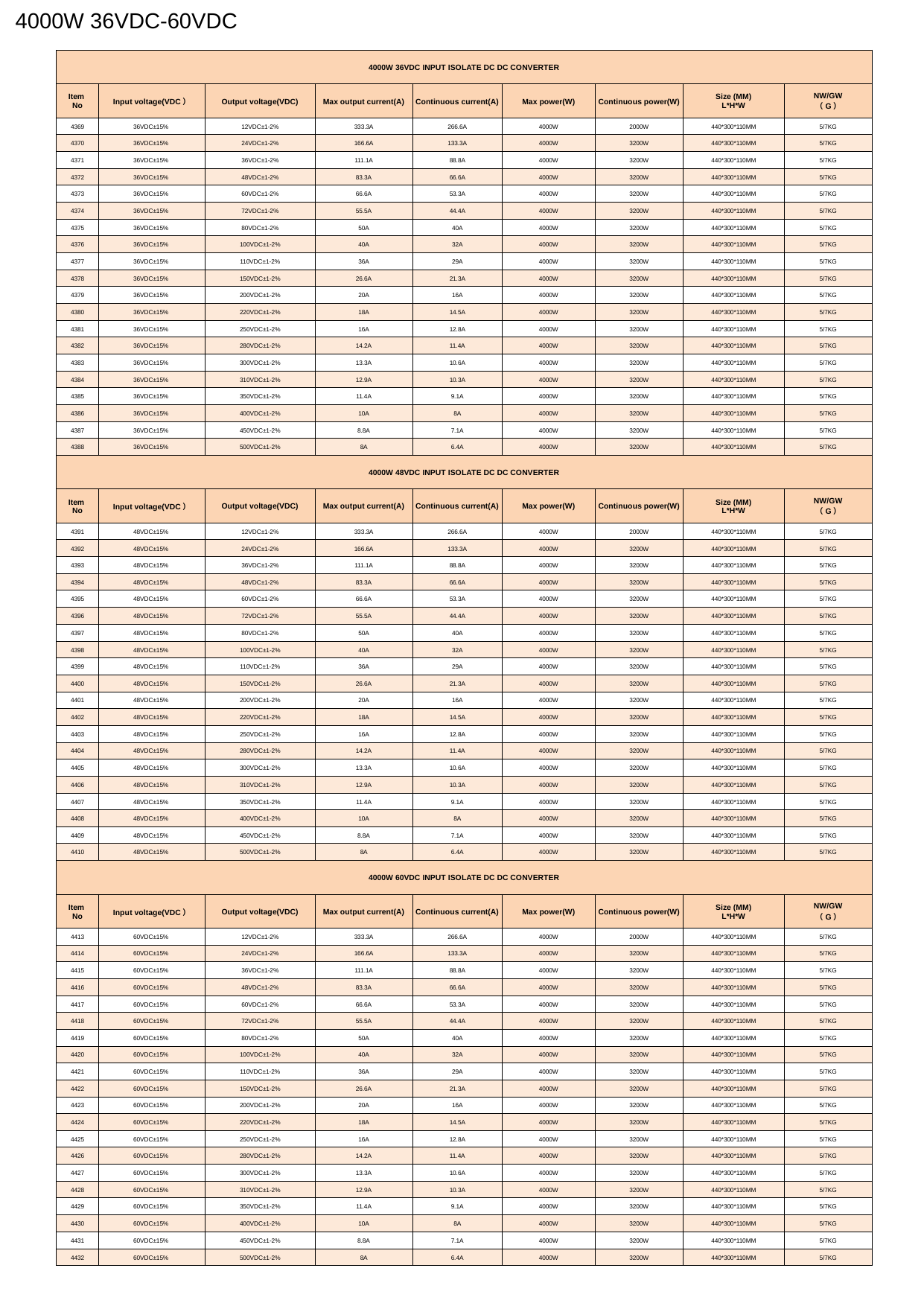

4000W 36VDC-60VDC
| 4000W 36VDC INPUT ISOLATE DC DC CONVERTER |  |  |  |  |  |  |  |  |
| --- | --- | --- | --- | --- | --- | --- | --- | --- |
| Item No | Input voltage(VDC） | Output voltage(VDC) | Max output current(A) | Continuous current(A) | Max power(W) | Continuous power(W) | Size (MM) L\*H\*W | NW/GW （G） |
| 4369 | 36VDC±15% | 12VDC±1-2% | 333.3A | 266.6A | 4000W | 2000W | 440\*300\*110MM | 5/7KG |
| 4370 | 36VDC±15% | 24VDC±1-2% | 166.6A | 133.3A | 4000W | 3200W | 440\*300\*110MM | 5/7KG |
| 4371 | 36VDC±15% | 36VDC±1-2% | 111.1A | 88.8A | 4000W | 3200W | 440\*300\*110MM | 5/7KG |
| 4372 | 36VDC±15% | 48VDC±1-2% | 83.3A | 66.6A | 4000W | 3200W | 440\*300\*110MM | 5/7KG |
| 4373 | 36VDC±15% | 60VDC±1-2% | 66.6A | 53.3A | 4000W | 3200W | 440\*300\*110MM | 5/7KG |
| 4374 | 36VDC±15% | 72VDC±1-2% | 55.5A | 44.4A | 4000W | 3200W | 440\*300\*110MM | 5/7KG |
| 4375 | 36VDC±15% | 80VDC±1-2% | 50A | 40A | 4000W | 3200W | 440\*300\*110MM | 5/7KG |
| 4376 | 36VDC±15% | 100VDC±1-2% | 40A | 32A | 4000W | 3200W | 440\*300\*110MM | 5/7KG |
| 4377 | 36VDC±15% | 110VDC±1-2% | 36A | 29A | 4000W | 3200W | 440\*300\*110MM | 5/7KG |
| 4378 | 36VDC±15% | 150VDC±1-2% | 26.6A | 21.3A | 4000W | 3200W | 440\*300\*110MM | 5/7KG |
| 4379 | 36VDC±15% | 200VDC±1-2% | 20A | 16A | 4000W | 3200W | 440\*300\*110MM | 5/7KG |
| 4380 | 36VDC±15% | 220VDC±1-2% | 18A | 14.5A | 4000W | 3200W | 440\*300\*110MM | 5/7KG |
| 4381 | 36VDC±15% | 250VDC±1-2% | 16A | 12.8A | 4000W | 3200W | 440\*300\*110MM | 5/7KG |
| 4382 | 36VDC±15% | 280VDC±1-2% | 14.2A | 11.4A | 4000W | 3200W | 440\*300\*110MM | 5/7KG |
| 4383 | 36VDC±15% | 300VDC±1-2% | 13.3A | 10.6A | 4000W | 3200W | 440\*300\*110MM | 5/7KG |
| 4384 | 36VDC±15% | 310VDC±1-2% | 12.9A | 10.3A | 4000W | 3200W | 440\*300\*110MM | 5/7KG |
| 4385 | 36VDC±15% | 350VDC±1-2% | 11.4A | 9.1A | 4000W | 3200W | 440\*300\*110MM | 5/7KG |
| 4386 | 36VDC±15% | 400VDC±1-2% | 10A | 8A | 4000W | 3200W | 440\*300\*110MM | 5/7KG |
| 4387 | 36VDC±15% | 450VDC±1-2% | 8.8A | 7.1A | 4000W | 3200W | 440\*300\*110MM | 5/7KG |
| 4388 | 36VDC±15% | 500VDC±1-2% | 8A | 6.4A | 4000W | 3200W | 440\*300\*110MM | 5/7KG |
| 4000W 48VDC INPUT ISOLATE DC DC CONVERTER |  |  |  |  |  |  |  |  |
| Item No | Input voltage(VDC） | Output voltage(VDC) | Max output current(A) | Continuous current(A) | Max power(W) | Continuous power(W) | Size (MM) L\*H\*W | NW/GW （G） |
| 4391 | 48VDC±15% | 12VDC±1-2% | 333.3A | 266.6A | 4000W | 2000W | 440\*300\*110MM | 5/7KG |
| 4392 | 48VDC±15% | 24VDC±1-2% | 166.6A | 133.3A | 4000W | 3200W | 440\*300\*110MM | 5/7KG |
| 4393 | 48VDC±15% | 36VDC±1-2% | 111.1A | 88.8A | 4000W | 3200W | 440\*300\*110MM | 5/7KG |
| 4394 | 48VDC±15% | 48VDC±1-2% | 83.3A | 66.6A | 4000W | 3200W | 440\*300\*110MM | 5/7KG |
| 4395 | 48VDC±15% | 60VDC±1-2% | 66.6A | 53.3A | 4000W | 3200W | 440\*300\*110MM | 5/7KG |
| 4396 | 48VDC±15% | 72VDC±1-2% | 55.5A | 44.4A | 4000W | 3200W | 440\*300\*110MM | 5/7KG |
| 4397 | 48VDC±15% | 80VDC±1-2% | 50A | 40A | 4000W | 3200W | 440\*300\*110MM | 5/7KG |
| 4398 | 48VDC±15% | 100VDC±1-2% | 40A | 32A | 4000W | 3200W | 440\*300\*110MM | 5/7KG |
| 4399 | 48VDC±15% | 110VDC±1-2% | 36A | 29A | 4000W | 3200W | 440\*300\*110MM | 5/7KG |
| 4400 | 48VDC±15% | 150VDC±1-2% | 26.6A | 21.3A | 4000W | 3200W | 440\*300\*110MM | 5/7KG |
| 4401 | 48VDC±15% | 200VDC±1-2% | 20A | 16A | 4000W | 3200W | 440\*300\*110MM | 5/7KG |
| 4402 | 48VDC±15% | 220VDC±1-2% | 18A | 14.5A | 4000W | 3200W | 440\*300\*110MM | 5/7KG |
| 4403 | 48VDC±15% | 250VDC±1-2% | 16A | 12.8A | 4000W | 3200W | 440\*300\*110MM | 5/7KG |
| 4404 | 48VDC±15% | 280VDC±1-2% | 14.2A | 11.4A | 4000W | 3200W | 440\*300\*110MM | 5/7KG |
| 4405 | 48VDC±15% | 300VDC±1-2% | 13.3A | 10.6A | 4000W | 3200W | 440\*300\*110MM | 5/7KG |
| 4406 | 48VDC±15% | 310VDC±1-2% | 12.9A | 10.3A | 4000W | 3200W | 440\*300\*110MM | 5/7KG |
| 4407 | 48VDC±15% | 350VDC±1-2% | 11.4A | 9.1A | 4000W | 3200W | 440\*300\*110MM | 5/7KG |
| 4408 | 48VDC±15% | 400VDC±1-2% | 10A | 8A | 4000W | 3200W | 440\*300\*110MM | 5/7KG |
| 4409 | 48VDC±15% | 450VDC±1-2% | 8.8A | 7.1A | 4000W | 3200W | 440\*300\*110MM | 5/7KG |
| 4410 | 48VDC±15% | 500VDC±1-2% | 8A | 6.4A | 4000W | 3200W | 440\*300\*110MM | 5/7KG |
| 4000W 60VDC INPUT ISOLATE DC DC CONVERTER |  |  |  |  |  |  |  |  |
| Item No | Input voltage(VDC） | Output voltage(VDC) | Max output current(A) | Continuous current(A) | Max power(W) | Continuous power(W) | Size (MM) L\*H\*W | NW/GW （G） |
| 4413 | 60VDC±15% | 12VDC±1-2% | 333.3A | 266.6A | 4000W | 2000W | 440\*300\*110MM | 5/7KG |
| 4414 | 60VDC±15% | 24VDC±1-2% | 166.6A | 133.3A | 4000W | 3200W | 440\*300\*110MM | 5/7KG |
| 4415 | 60VDC±15% | 36VDC±1-2% | 111.1A | 88.8A | 4000W | 3200W | 440\*300\*110MM | 5/7KG |
| 4416 | 60VDC±15% | 48VDC±1-2% | 83.3A | 66.6A | 4000W | 3200W | 440\*300\*110MM | 5/7KG |
| 4417 | 60VDC±15% | 60VDC±1-2% | 66.6A | 53.3A | 4000W | 3200W | 440\*300\*110MM | 5/7KG |
| 4418 | 60VDC±15% | 72VDC±1-2% | 55.5A | 44.4A | 4000W | 3200W | 440\*300\*110MM | 5/7KG |
| 4419 | 60VDC±15% | 80VDC±1-2% | 50A | 40A | 4000W | 3200W | 440\*300\*110MM | 5/7KG |
| 4420 | 60VDC±15% | 100VDC±1-2% | 40A | 32A | 4000W | 3200W | 440\*300\*110MM | 5/7KG |
| 4421 | 60VDC±15% | 110VDC±1-2% | 36A | 29A | 4000W | 3200W | 440\*300\*110MM | 5/7KG |
| 4422 | 60VDC±15% | 150VDC±1-2% | 26.6A | 21.3A | 4000W | 3200W | 440\*300\*110MM | 5/7KG |
| 4423 | 60VDC±15% | 200VDC±1-2% | 20A | 16A | 4000W | 3200W | 440\*300\*110MM | 5/7KG |
| 4424 | 60VDC±15% | 220VDC±1-2% | 18A | 14.5A | 4000W | 3200W | 440\*300\*110MM | 5/7KG |
| 4425 | 60VDC±15% | 250VDC±1-2% | 16A | 12.8A | 4000W | 3200W | 440\*300\*110MM | 5/7KG |
| 4426 | 60VDC±15% | 280VDC±1-2% | 14.2A | 11.4A | 4000W | 3200W | 440\*300\*110MM | 5/7KG |
| 4427 | 60VDC±15% | 300VDC±1-2% | 13.3A | 10.6A | 4000W | 3200W | 440\*300\*110MM | 5/7KG |
| 4428 | 60VDC±15% | 310VDC±1-2% | 12.9A | 10.3A | 4000W | 3200W | 440\*300\*110MM | 5/7KG |
| 4429 | 60VDC±15% | 350VDC±1-2% | 11.4A | 9.1A | 4000W | 3200W | 440\*300\*110MM | 5/7KG |
| 4430 | 60VDC±15% | 400VDC±1-2% | 10A | 8A | 4000W | 3200W | 440\*300\*110MM | 5/7KG |
| 4431 | 60VDC±15% | 450VDC±1-2% | 8.8A | 7.1A | 4000W | 3200W | 440\*300\*110MM | 5/7KG |
| 4432 | 60VDC±15% | 500VDC±1-2% | 8A | 6.4A | 4000W | 3200W | 440\*300\*110MM | 5/7KG |
88